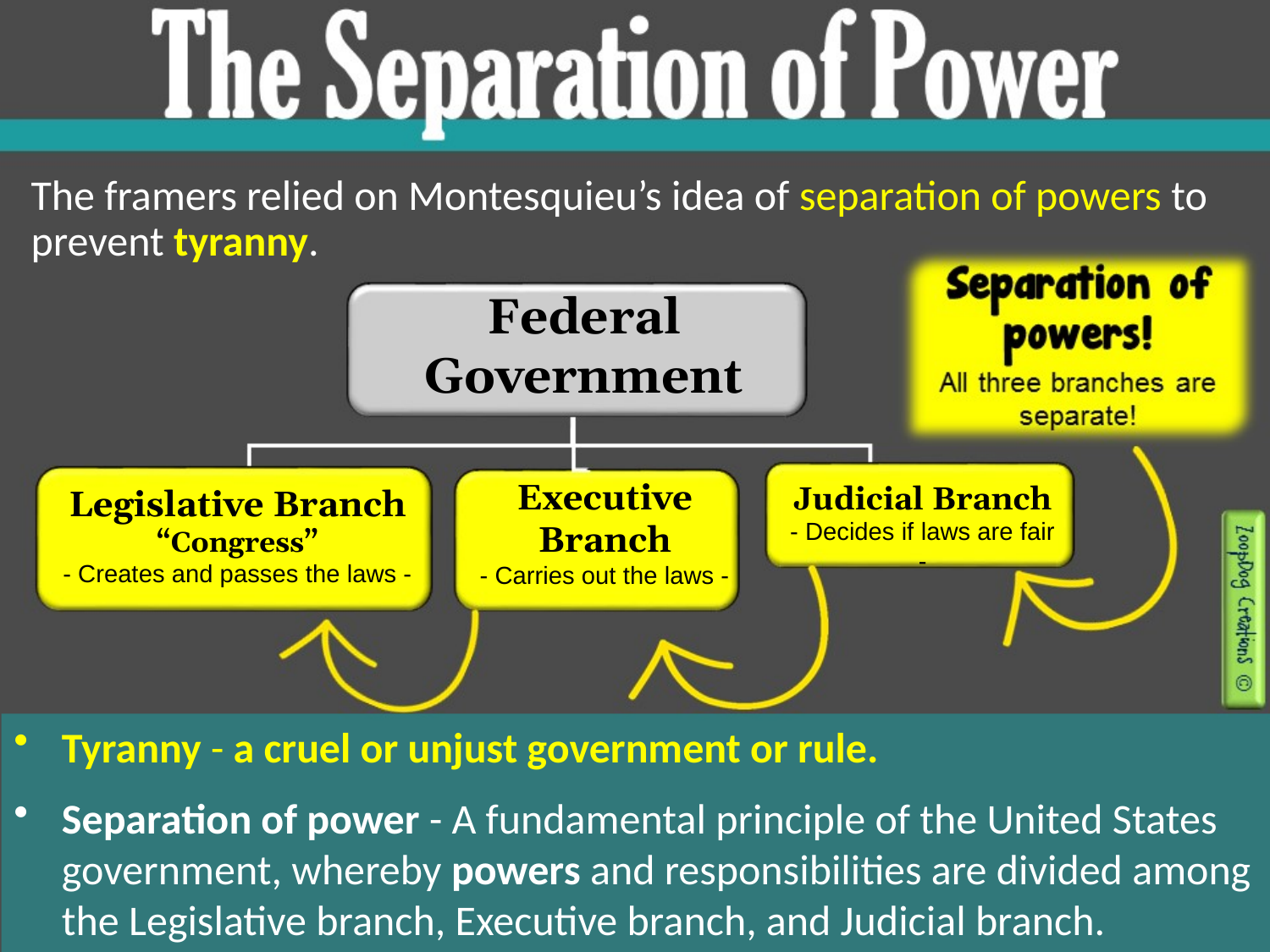

The framers relied on Montesquieu’s idea of separation of powers to prevent tyranny.
Federal Government
Executive Branch
- Carries out the laws -
Judicial Branch
- Decides if laws are fair -
Legislative Branch
“Congress”
- Creates and passes the laws -
Tyranny - a cruel or unjust government or rule.
Separation of power - A fundamental principle of the United States government, whereby powers and responsibilities are divided among the Legislative branch, Executive branch, and Judicial branch.